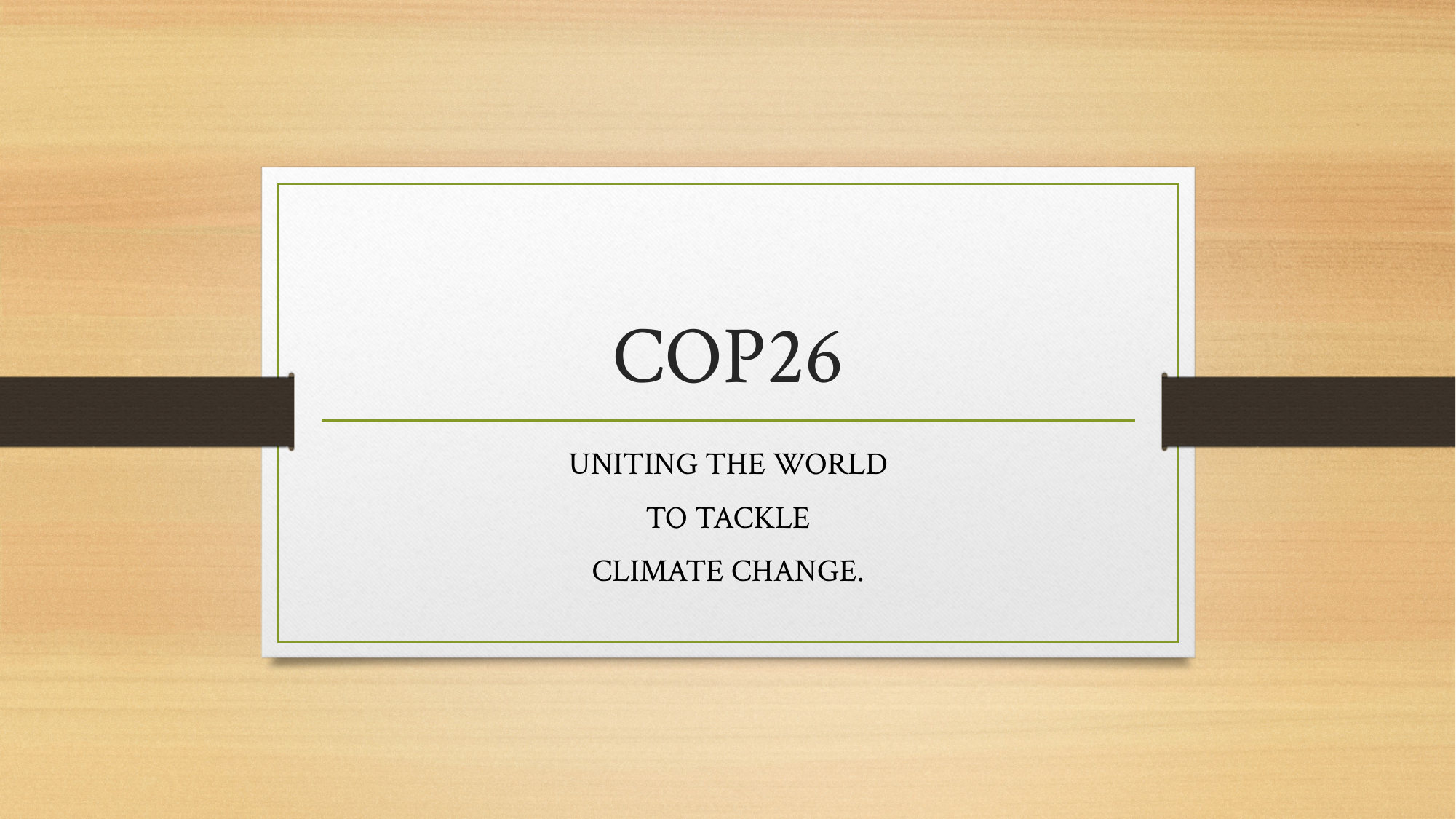

# COP26
UNITING THE WORLD
TO TACKLE
CLIMATE CHANGE.